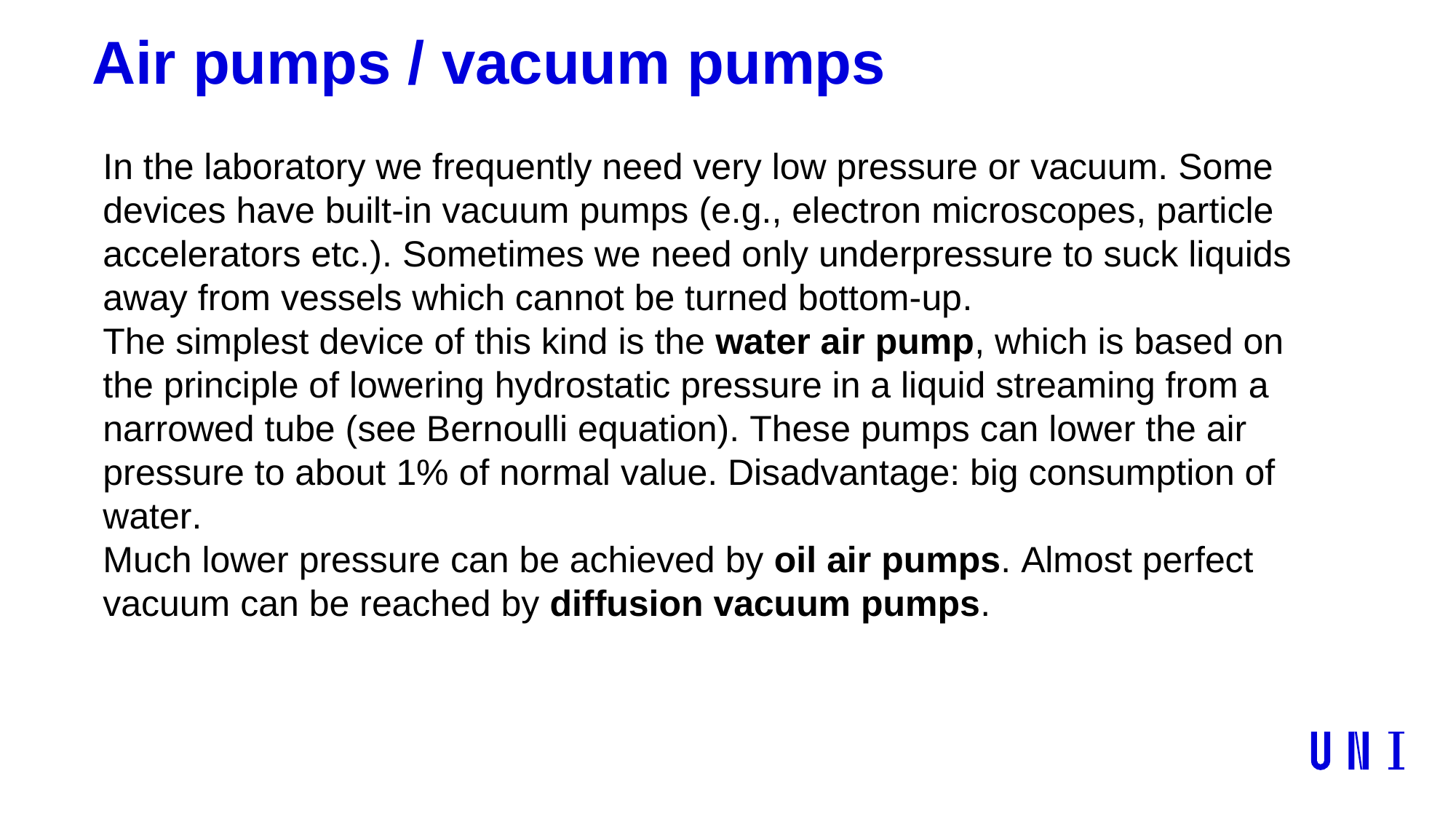

# Air pumps / vacuum pumps
In the laboratory we frequently need very low pressure or vacuum. Some devices have built-in vacuum pumps (e.g., electron microscopes, particle accelerators etc.). Sometimes we need only underpressure to suck liquids away from vessels which cannot be turned bottom-up.
The simplest device of this kind is the water air pump, which is based on the principle of lowering hydrostatic pressure in a liquid streaming from a narrowed tube (see Bernoulli equation). These pumps can lower the air pressure to about 1% of normal value. Disadvantage: big consumption of water.
Much lower pressure can be achieved by oil air pumps. Almost perfect vacuum can be reached by diffusion vacuum pumps.